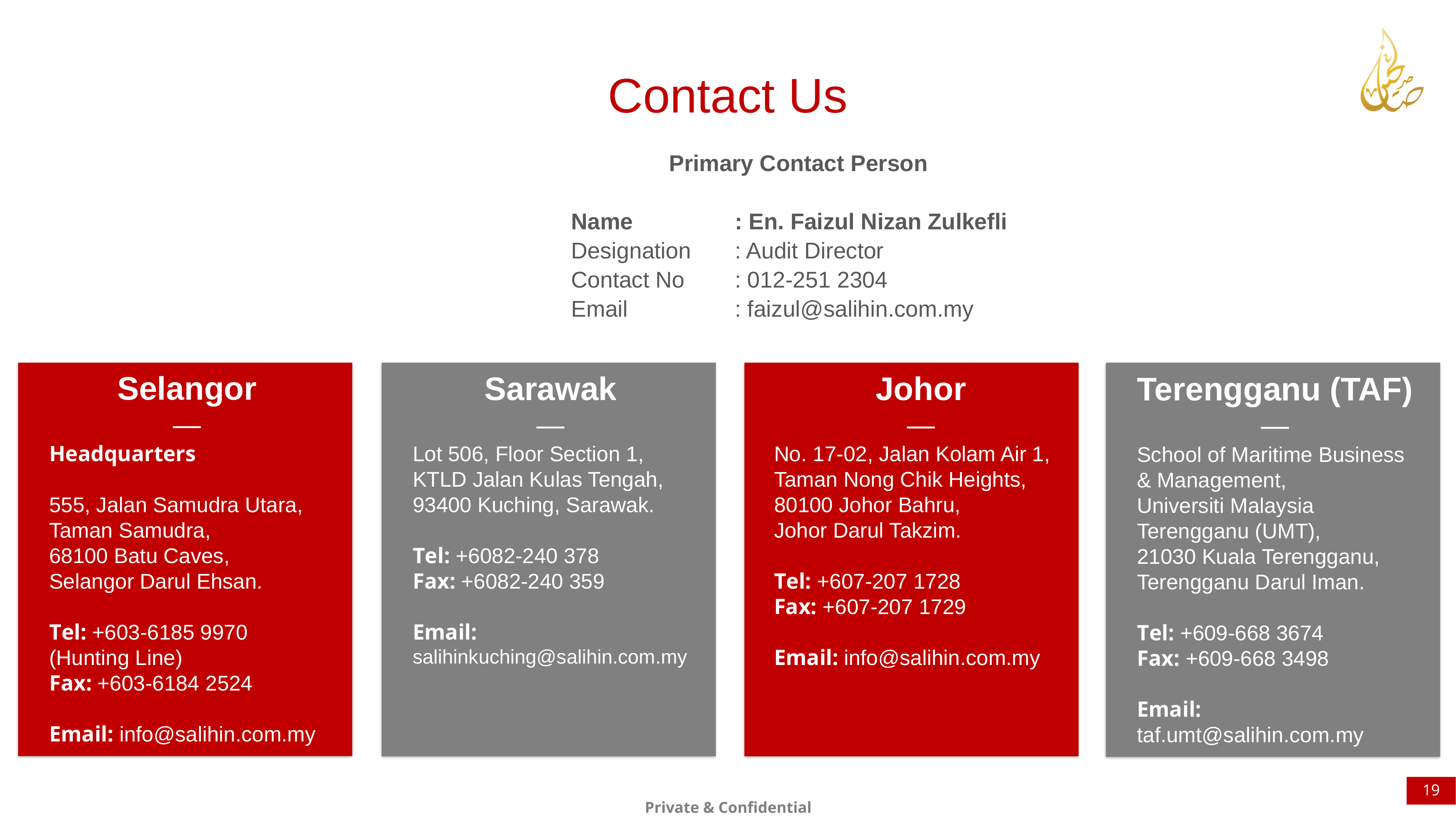

Contact Us
Primary Contact Person

Name		: En. Faizul Nizan Zulkefli
Designation	: Audit Director
Contact No	: 012-251 2304
Email		: faizul@salihin.com.my
Selangor
—
Headquarters

555, Jalan Samudra Utara,
Taman Samudra,
68100 Batu Caves,
Selangor Darul Ehsan.

Tel: +603-6185 9970 (Hunting Line)
Fax: +603-6184 2524

Email: info@salihin.com.my
Sarawak
—
Lot 506, Floor Section 1,
KTLD Jalan Kulas Tengah,
93400 Kuching, Sarawak.

Tel: +6082-240 378
Fax: +6082-240 359

Email: salihinkuching@salihin.com.my
Johor
—
No. 17-02, Jalan Kolam Air 1,
Taman Nong Chik Heights,
80100 Johor Bahru,
Johor Darul Takzim.

Tel: +607-207 1728
Fax: +607-207 1729

Email: info@salihin.com.my

Terengganu (TAF)
—
School of Maritime Business & Management,
Universiti Malaysia Terengganu (UMT),
21030 Kuala Terengganu,
Terengganu Darul Iman.

Tel: +609-668 3674
Fax: +609-668 3498

Email: taf.umt@salihin.com.my
19